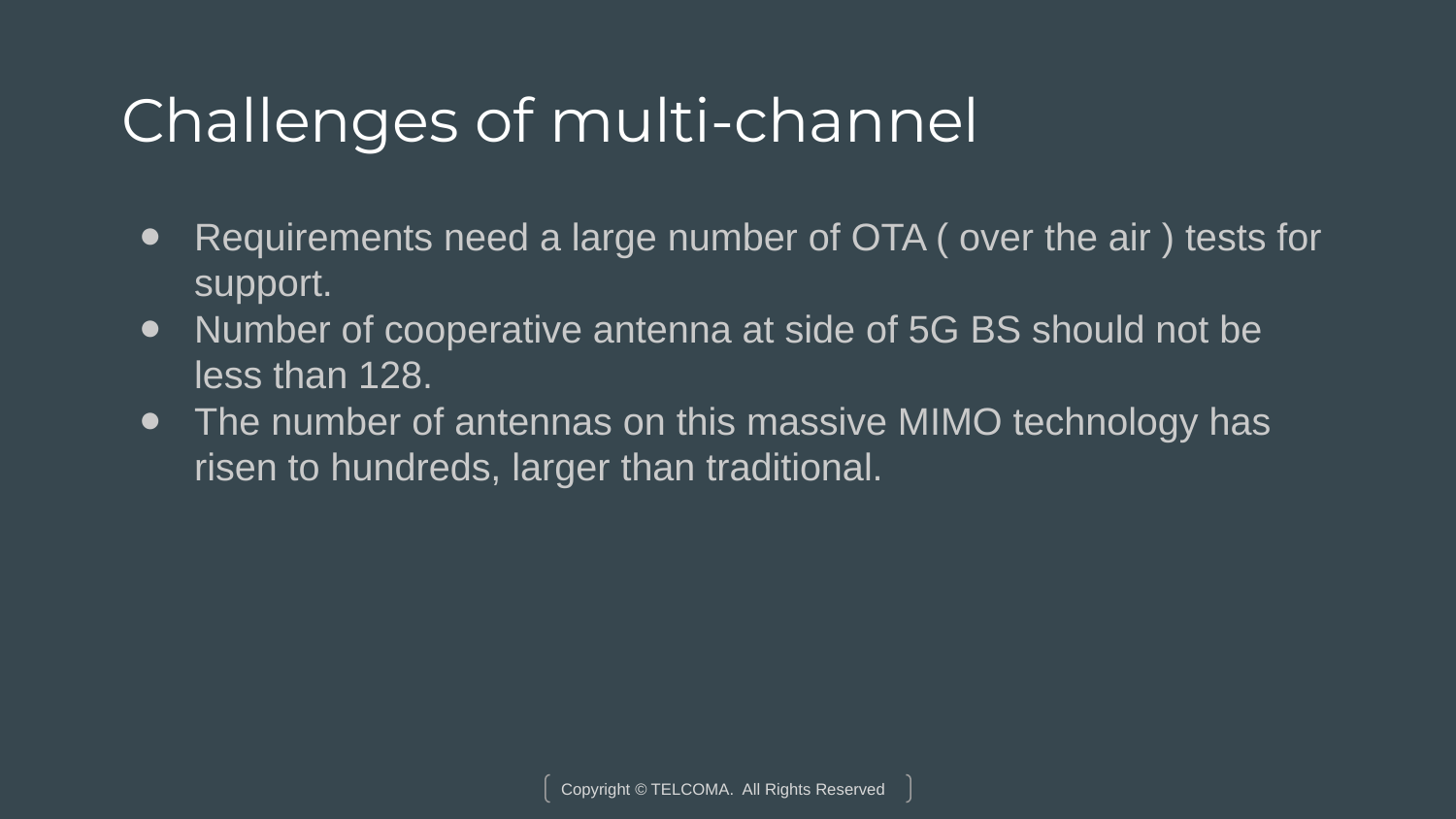

# Challenges of multi-channel
Requirements need a large number of OTA ( over the air ) tests for support.
Number of cooperative antenna at side of 5G BS should not be less than 128.
The number of antennas on this massive MIMO technology has risen to hundreds, larger than traditional.